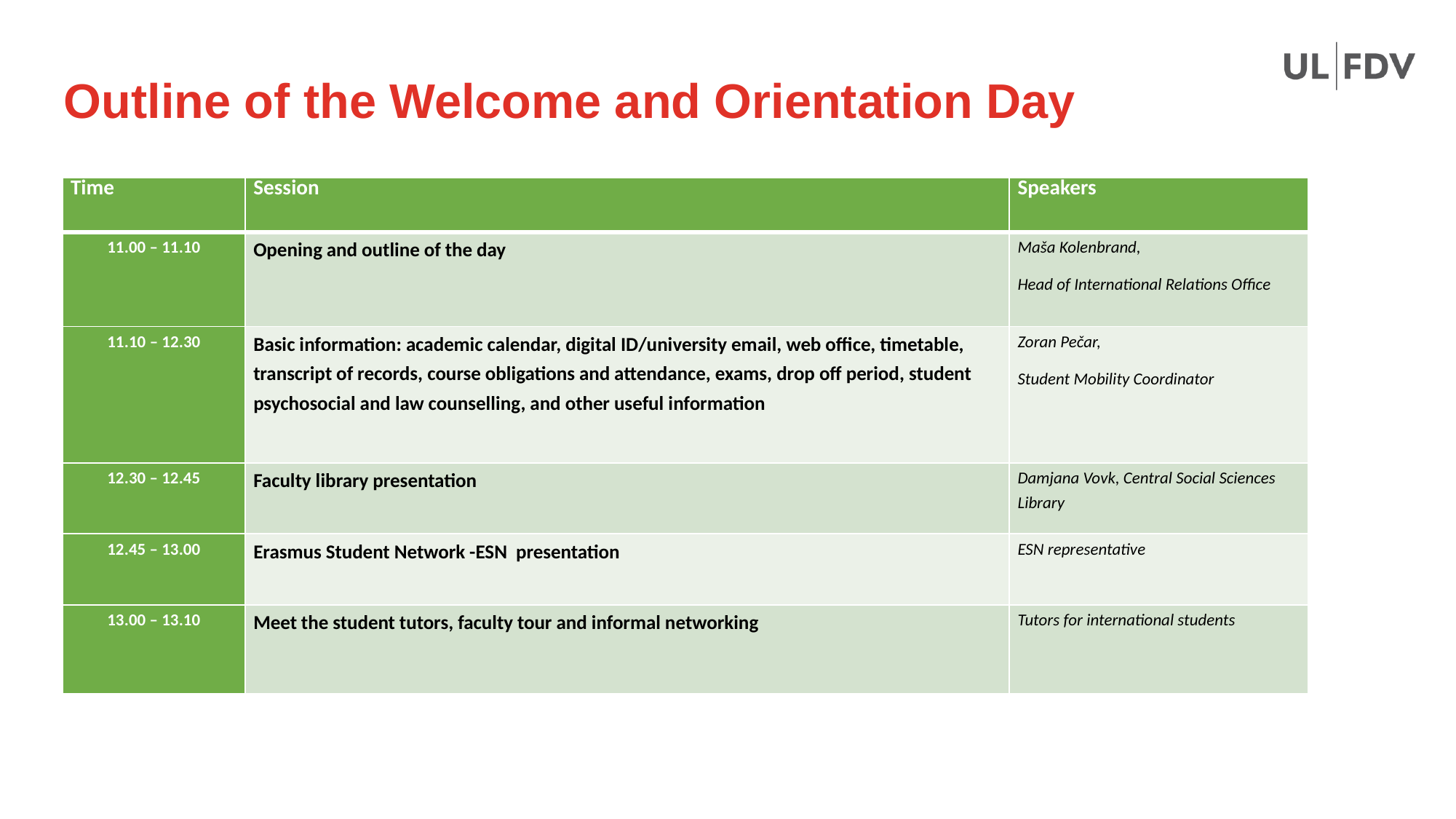

# Outline of the Welcome and Orientation Day
| Time | Session | Speakers |
| --- | --- | --- |
| 11.00 – 11.10 | Opening and outline of the day | Maša Kolenbrand, Head of International Relations Office |
| 11.10 – 12.30 | Basic information: academic calendar, digital ID/university email, web office, timetable, transcript of records, course obligations and attendance, exams, drop off period, student psychosocial and law counselling, and other useful information | Zoran Pečar, Student Mobility Coordinator |
| 12.30 – 12.45 | Faculty library presentation | Damjana Vovk, Central Social Sciences Library |
| 12.45 – 13.00 | Erasmus Student Network -ESN presentation | ESN representative |
| 13.00 – 13.10 | Meet the student tutors, faculty tour and informal networking | Tutors for international students |